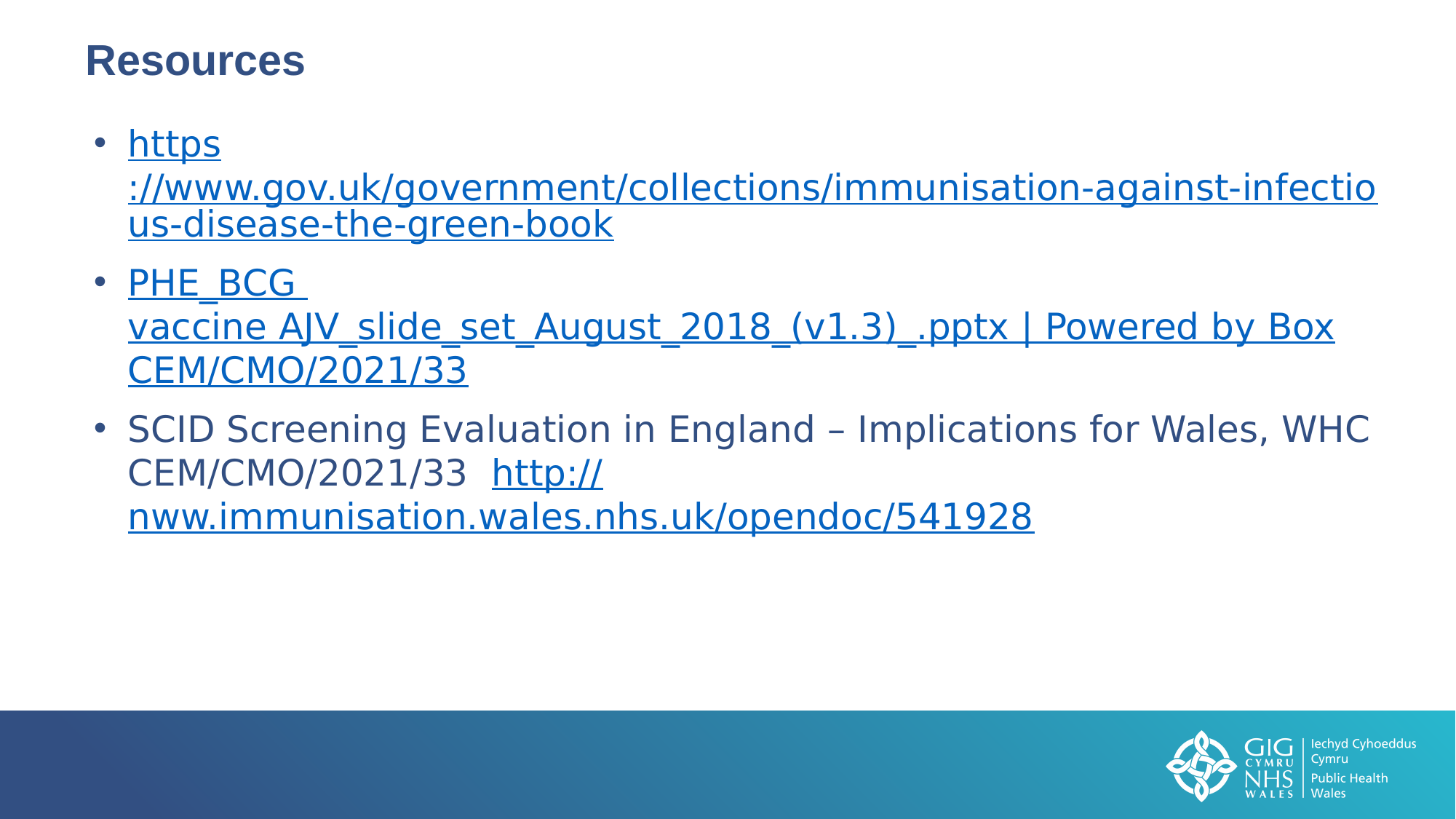

Resources

https://www.gov.uk/government/collections/immunisation-against-infectious-disease-the-green-book
PHE_BCG vaccine AJV_slide_set_August_2018_(v1.3)_.pptx | Powered by BoxCEM/CMO/2021/33
SCID Screening Evaluation in England – Implications for Wales, WHC CEM/CMO/2021/33  http://nww.immunisation.wales.nhs.uk/opendoc/541928